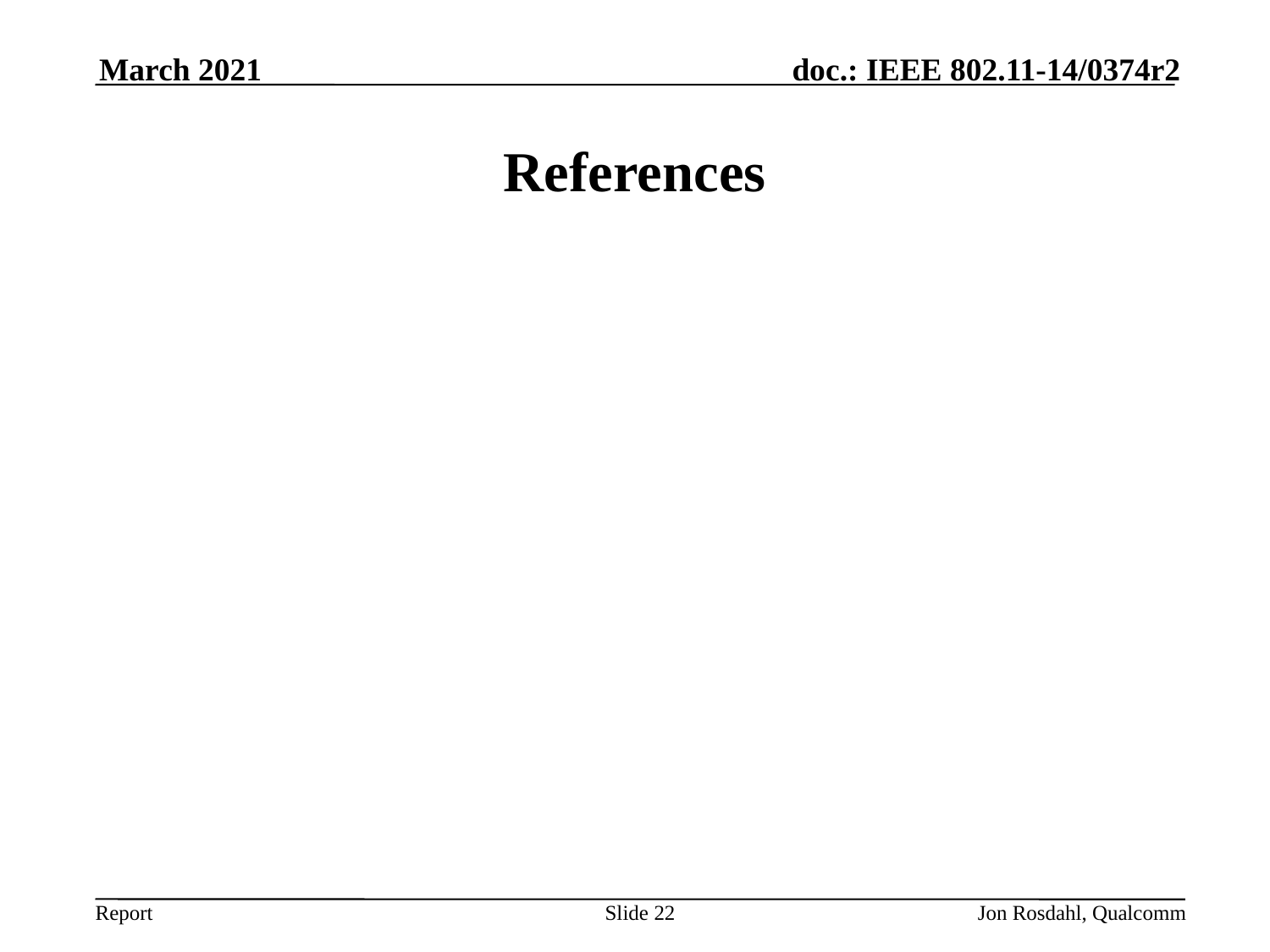

March 2021
# References

Slide 22
Jon Rosdahl, Qualcomm